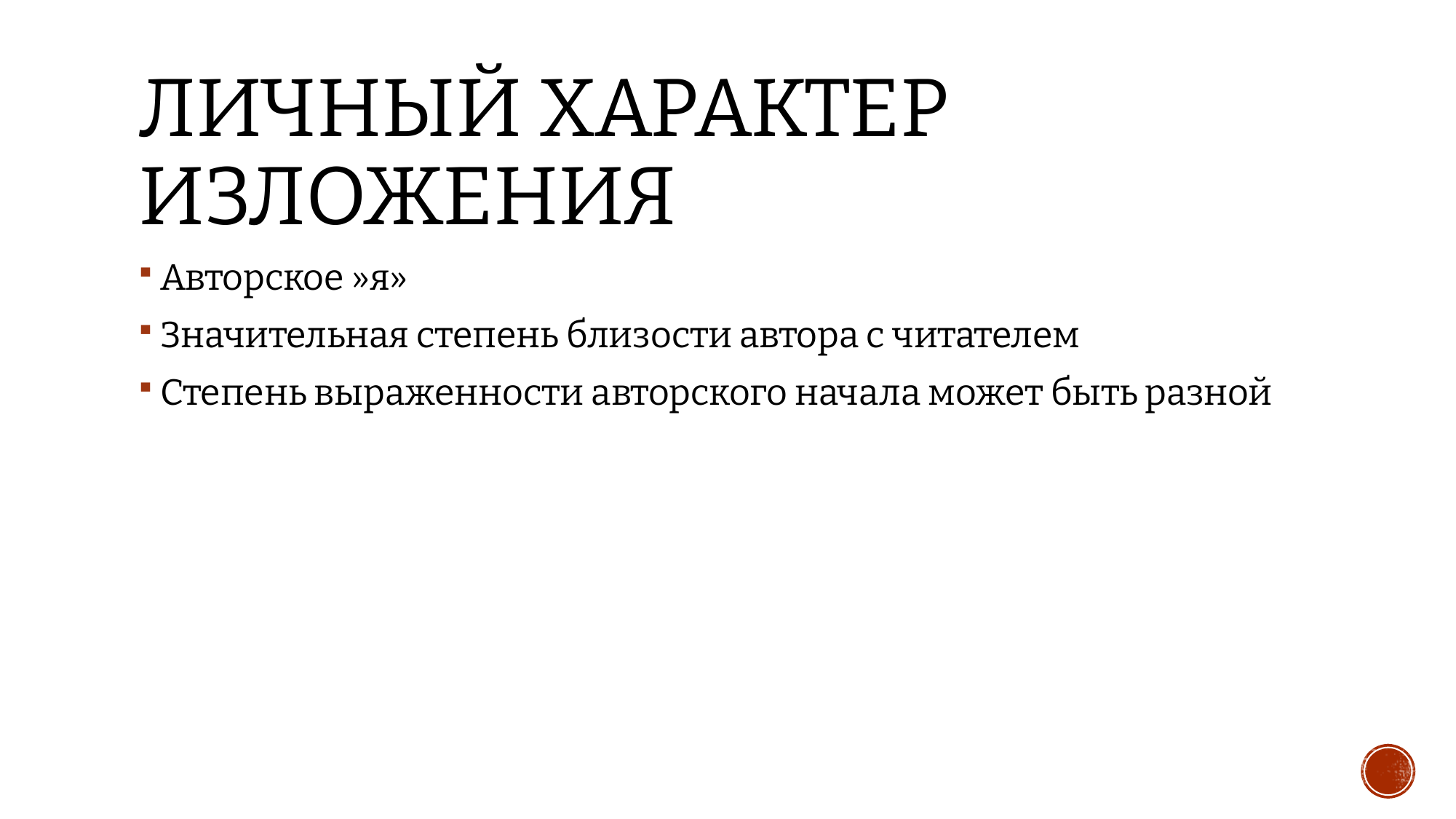

# Личный характер изложения
Авторское »я»
Значительная степень близости автора с читателем
Степень выраженности авторского начала может быть разной